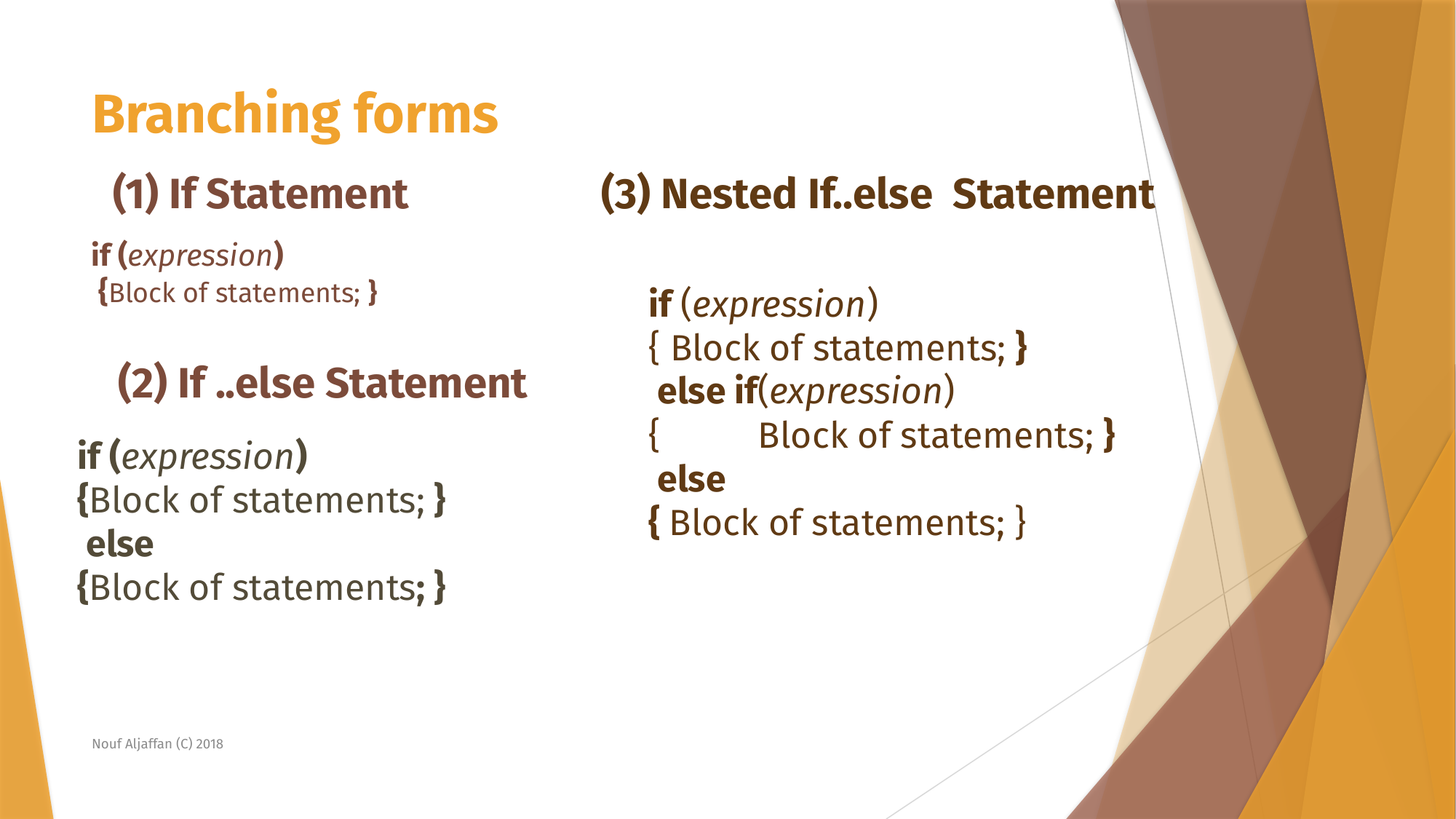

# Branching forms
(1) If Statement
(3) Nested If..else  Statement
if (expression)
 {Block of statements; }
if (expression)
{ Block of statements; }
 else if(expression)
{	Block of statements; }
 else
{ Block of statements; }

(2) If ..else Statement
if (expression)
{Block of statements; }
 else
{Block of statements; }
Nouf Aljaffan (C) 2018